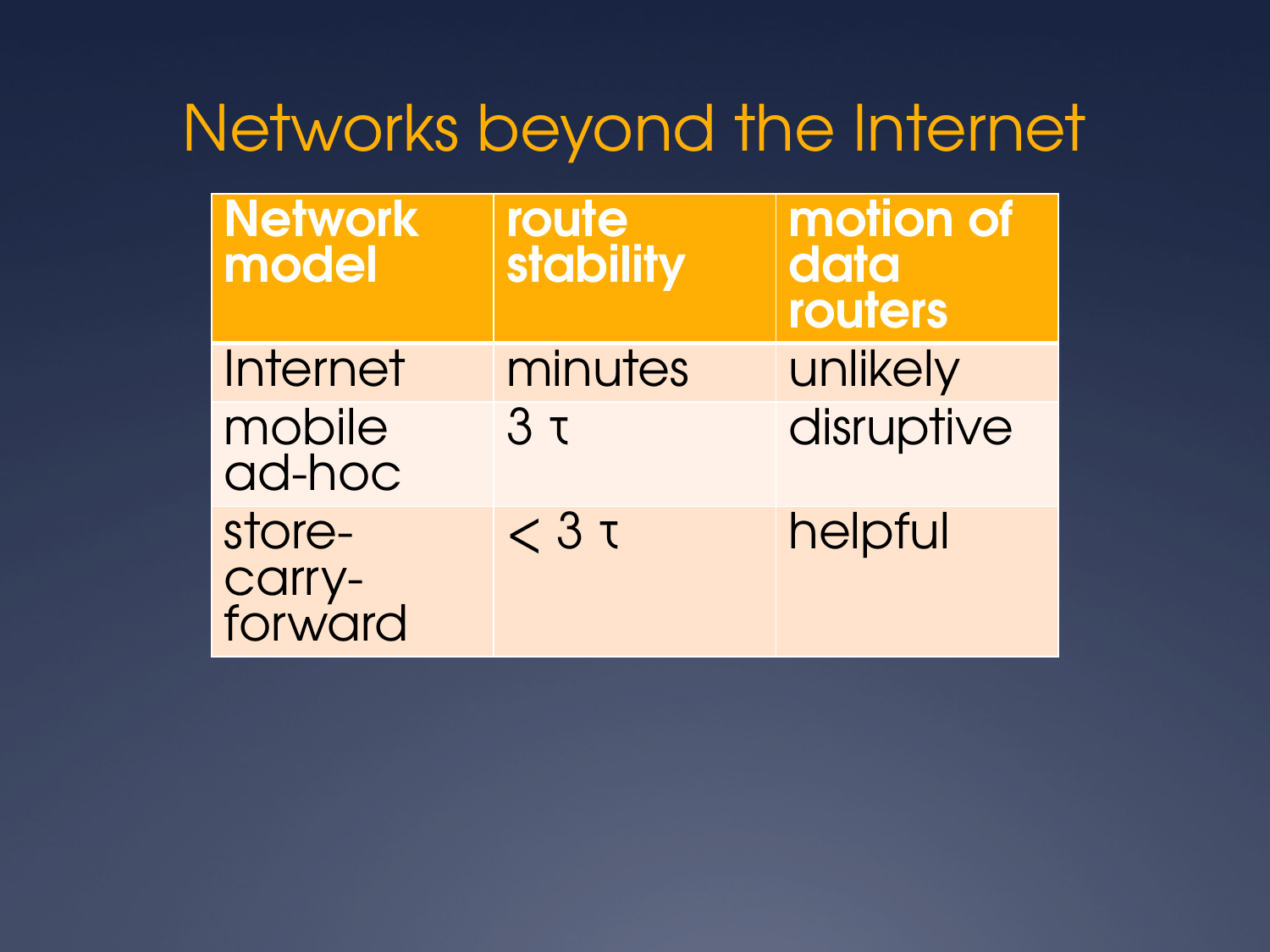

# Networks beyond the Internet
| Network model | route stability | motion of data routers |
| --- | --- | --- |
| Internet | minutes | unlikely |
| mobile ad-hoc | 3 τ | disruptive |
| store-carry-forward | < 3 τ | helpful |